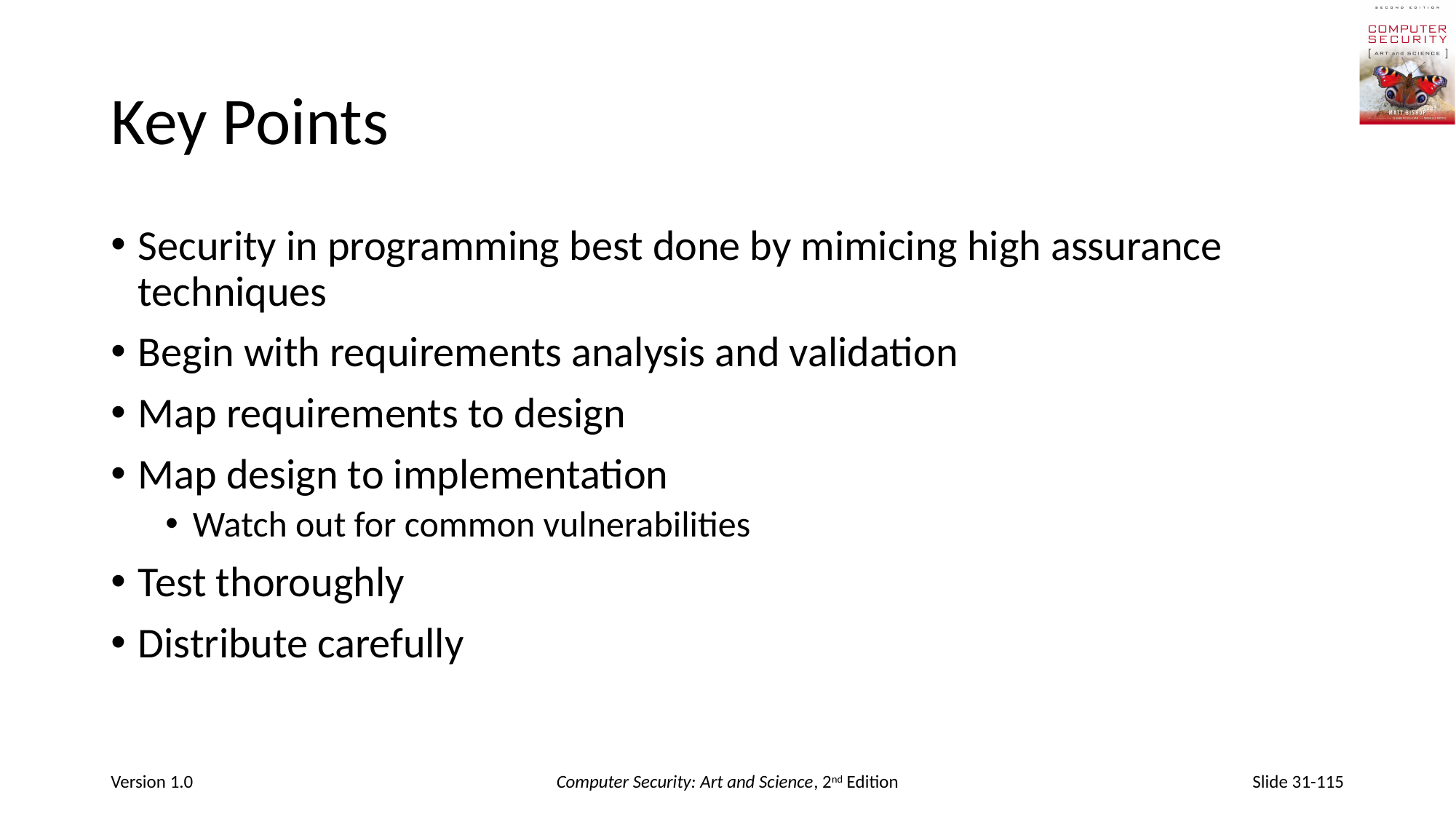

# Key Points
Security in programming best done by mimicing high assurance techniques
Begin with requirements analysis and validation
Map requirements to design
Map design to implementation
Watch out for common vulnerabilities
Test thoroughly
Distribute carefully
Version 1.0
Computer Security: Art and Science, 2nd Edition
Slide 31-115